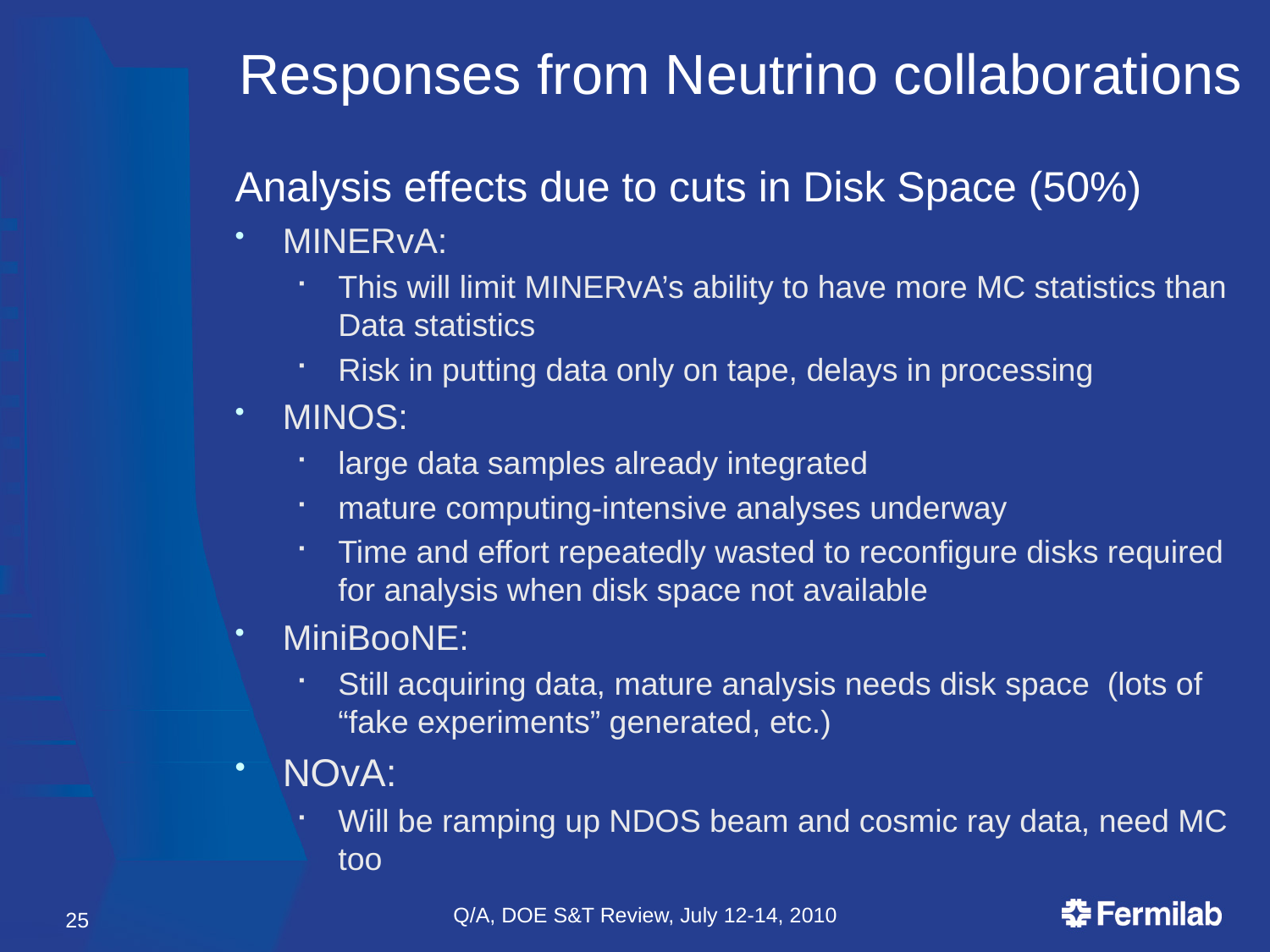

Responses from Neutrino collaborations
# Analysis effects due to cuts in Disk Space (50%)
MINERvA:
This will limit MINERvA’s ability to have more MC statistics than Data statistics
Risk in putting data only on tape, delays in processing
MINOS:
large data samples already integrated
mature computing-intensive analyses underway
Time and effort repeatedly wasted to reconfigure disks required for analysis when disk space not available
MiniBooNE:
Still acquiring data, mature analysis needs disk space  (lots of “fake experiments” generated, etc.)
NOvA:
Will be ramping up NDOS beam and cosmic ray data, need MC too
Q/A, DOE S&T Review, July 12-14, 2010
25